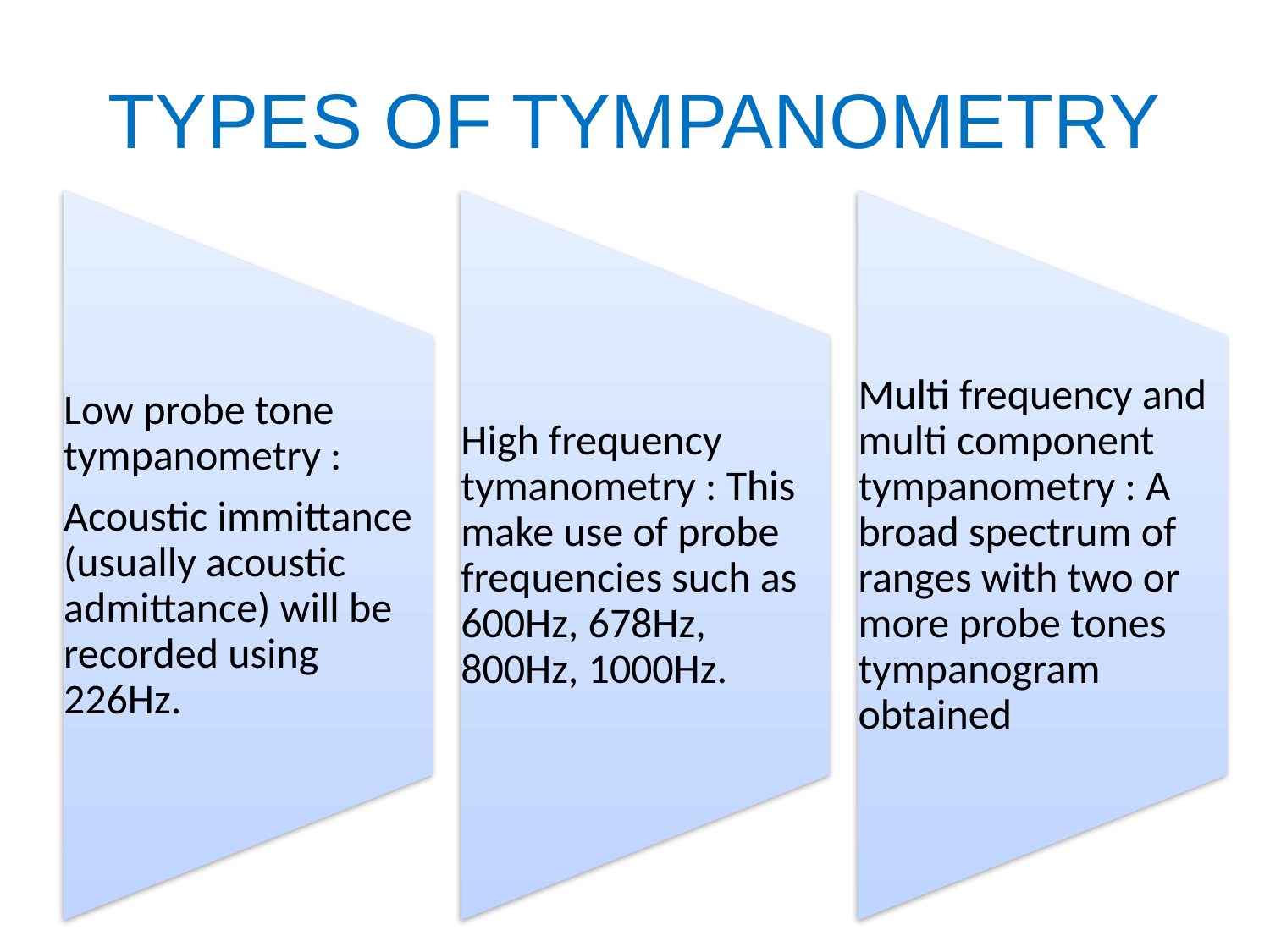

# TYPES OF TYMPANOMETRY
Low probe tone tympanometry :
Acoustic immittance (usually acoustic admittance) will be recorded using 226Hz.
High frequency tymanometry : This make use of probe frequencies such as 600Hz, 678Hz, 800Hz, 1000Hz.
Multi frequency and multi component tympanometry : A broad spectrum of ranges with two or more probe tones tympanogram obtained